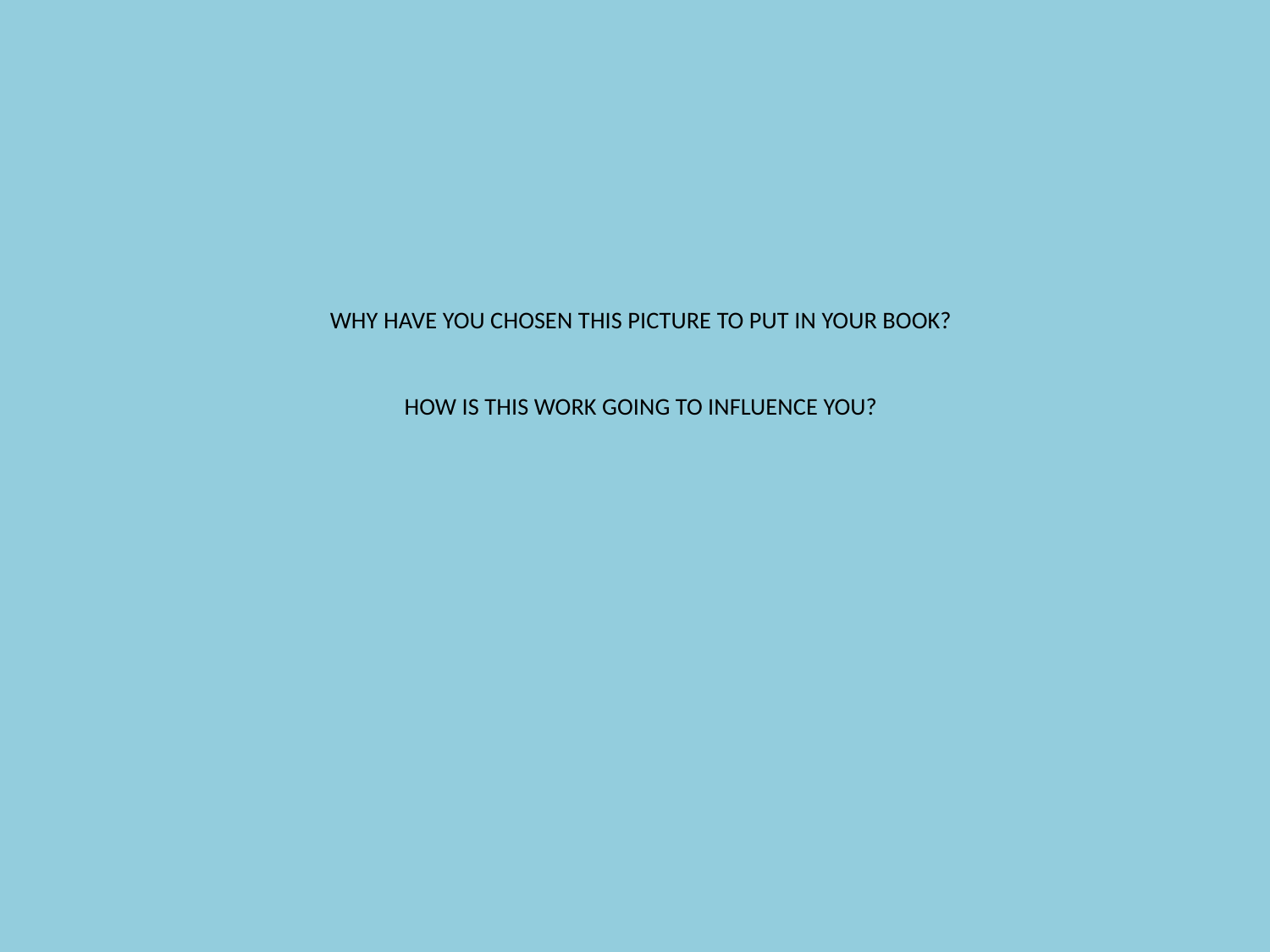

# WHY HAVE YOU CHOSEN THIS PICTURE TO PUT IN YOUR BOOK? HOW IS THIS WORK GOING TO INFLUENCE YOU?